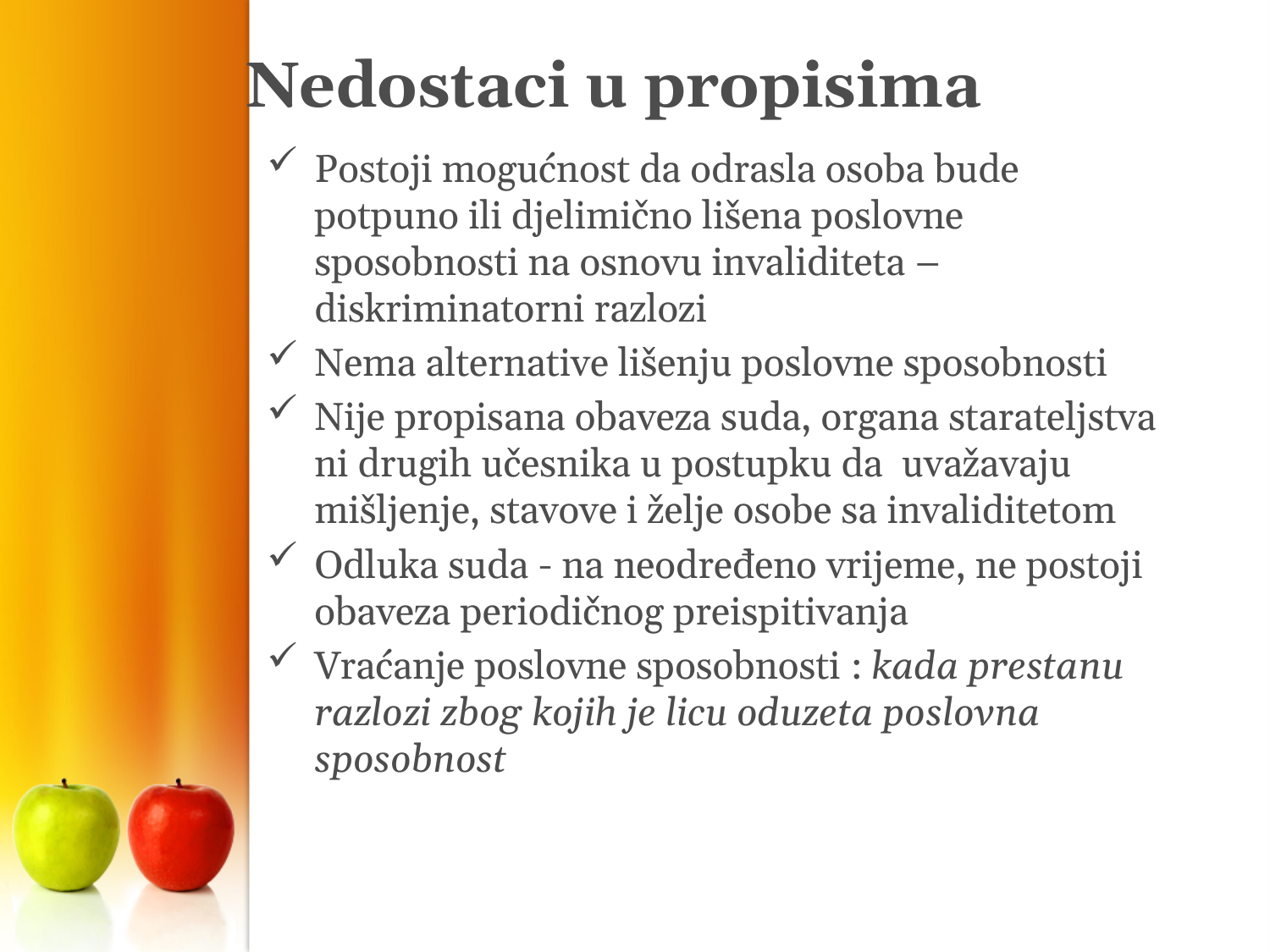

# Nedostaci u propisima
Postoji mogućnost da odrasla osoba bude potpuno ili djelimično lišena poslovne sposobnosti na osnovu invaliditeta – diskriminatorni razlozi
Nema alternative lišenju poslovne sposobnosti
Nije propisana obaveza suda, organa starateljstva ni drugih učesnika u postupku da  uvažavaju mišljenje, stavove i želje osobe sa invaliditetom
Odluka suda - na neodređeno vrijeme, ne postoji obaveza periodičnog preispitivanja
Vraćanje poslovne sposobnosti : kada prestanu razlozi zbog kojih je licu oduzeta poslovna sposobnost